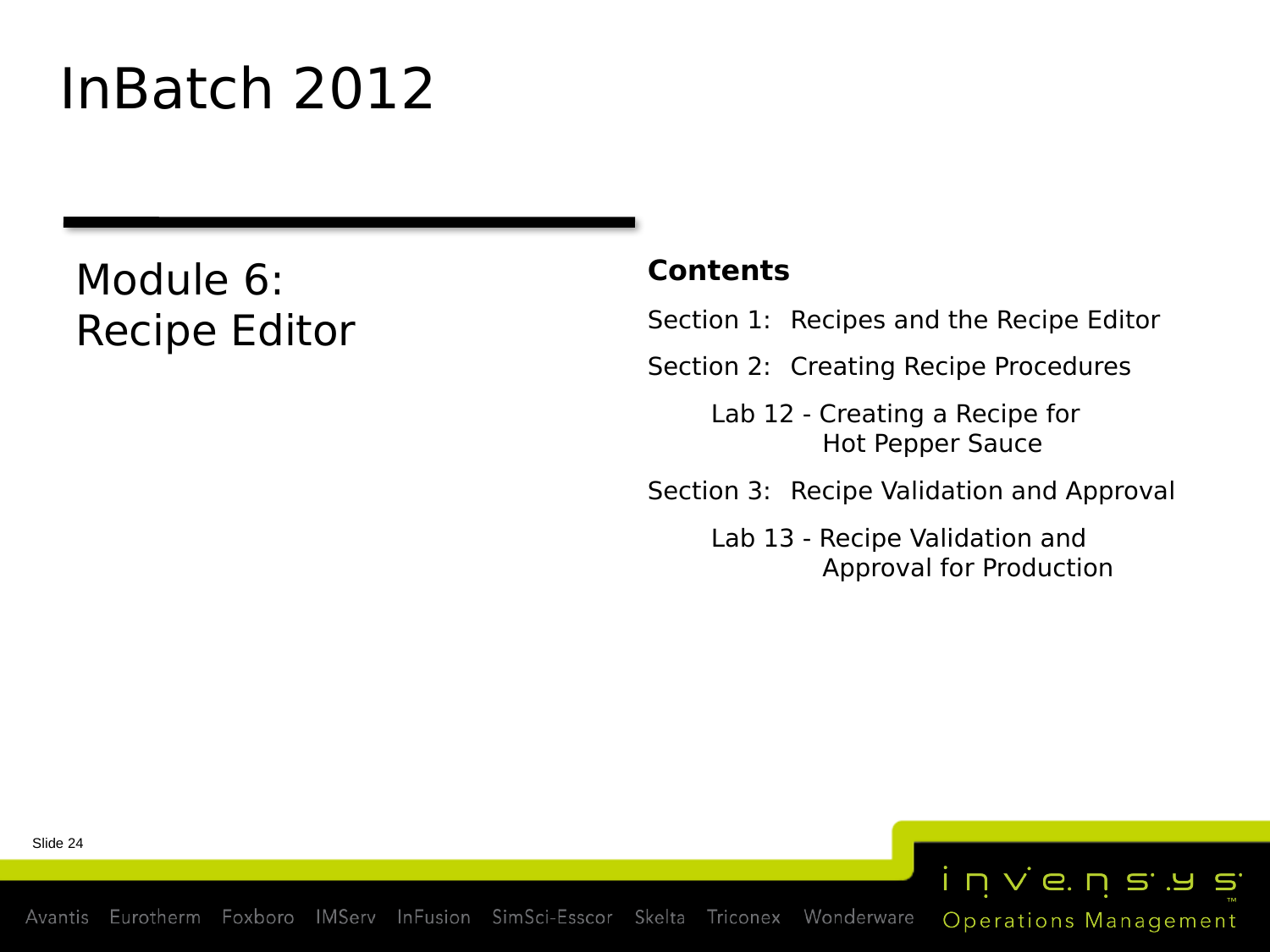

# InBatch 2012

Module 6:
Recipe Editor
Contents
Section 1:	Recipes and the Recipe Editor
Section 2:	Creating Recipe Procedures
Lab 12 - Creating a Recipe for
Hot Pepper Sauce
Section 3:	Recipe Validation and Approval
Lab 13 - Recipe Validation and Approval for Production
Slide 24